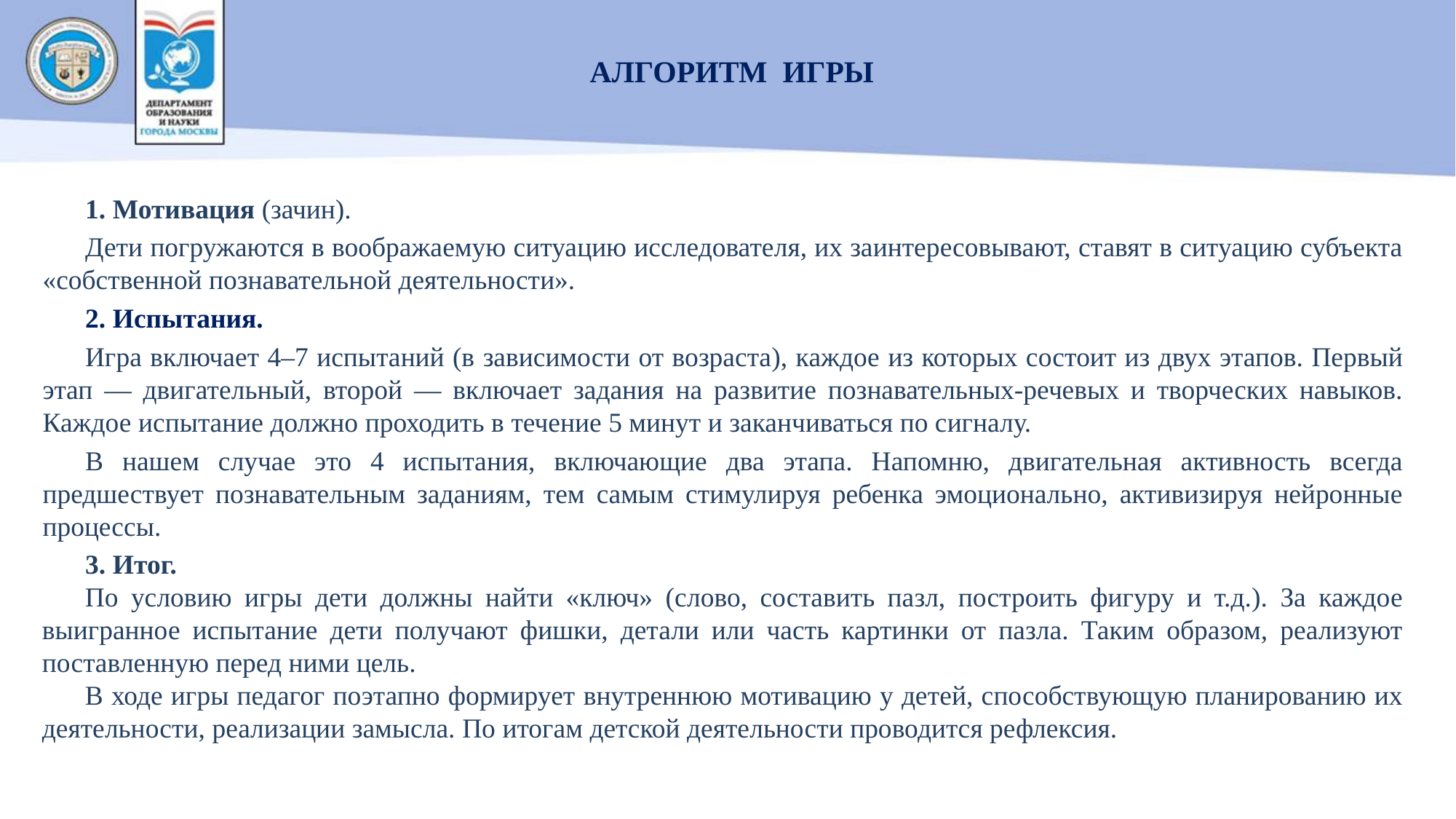

# АЛГОРИТМ  ИГРЫ
1. Мотивация (зачин).
Дети погружаются в воображаемую ситуацию исследователя, их заинтересовывают, ставят в ситуацию субъекта «собственной познавательной деятельности».
2. Испытания.
Игра включает 4–7 испытаний (в зависимости от возраста), каждое из которых состоит из двух этапов. Первый этап — двигательный, второй — включает задания на развитие познавательных-речевых и творческих навыков. Каждое испытание должно проходить в течение 5 минут и заканчиваться по сигналу.
В нашем случае это 4 испытания, включающие два этапа. Напомню, двигательная активность всегда предшествует познавательным заданиям, тем самым стимулируя ребенка эмоционально, активизируя нейронные процессы.
3. Итог.
По условию игры дети должны найти «ключ» (слово, составить пазл, построить фигуру и т.д.). За каждое выигранное испытание дети получают фишки, детали или часть картинки от пазла. Таким образом, реализуют поставленную перед ними цель.
В ходе игры педагог поэтапно формирует внутреннюю мотивацию у детей, способствующую планированию их деятельности, реализации замысла. По итогам детской деятельности проводится рефлексия.